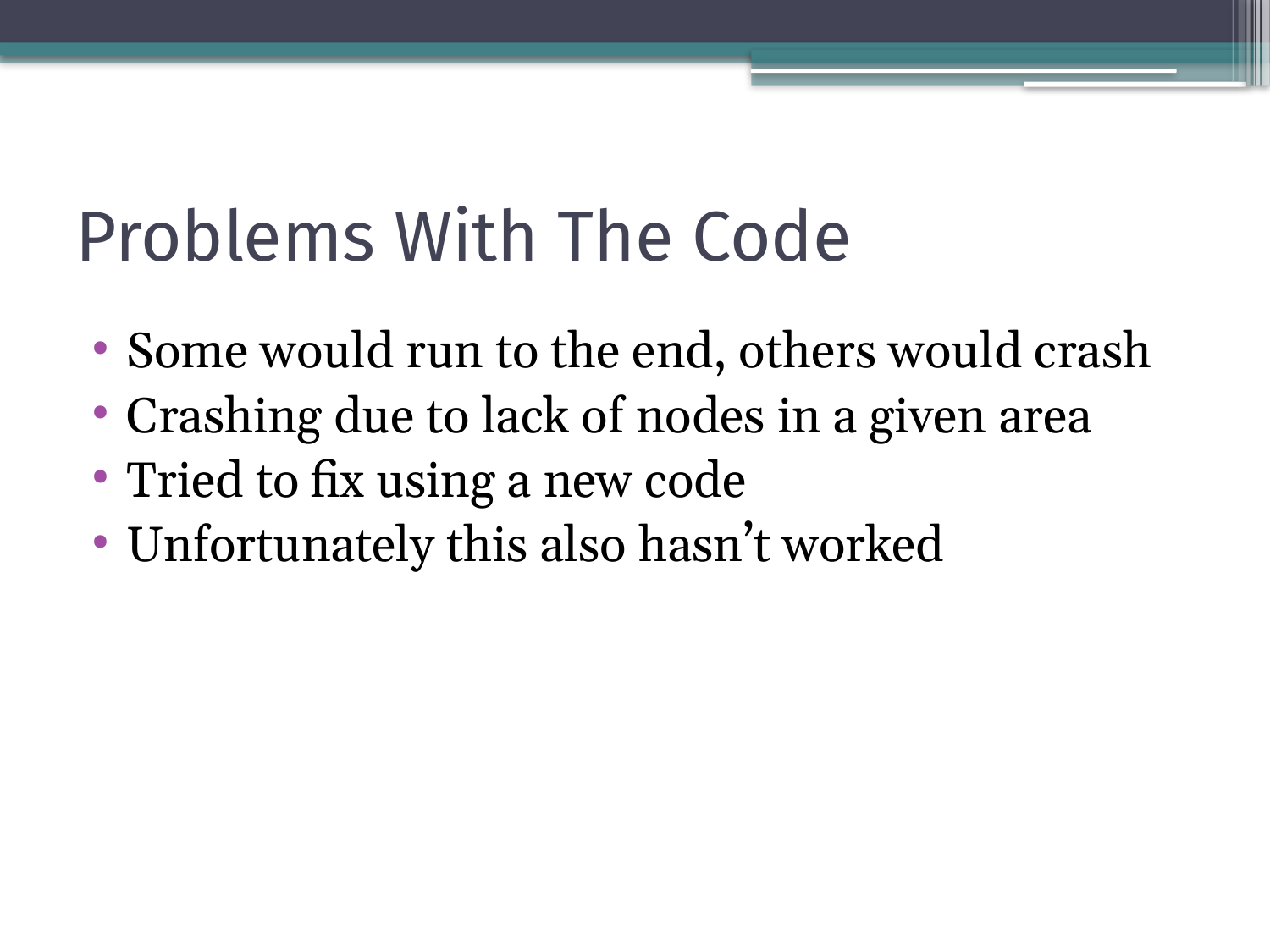

# Problems With The Code
Some would run to the end, others would crash
Crashing due to lack of nodes in a given area
Tried to fix using a new code
Unfortunately this also hasn’t worked